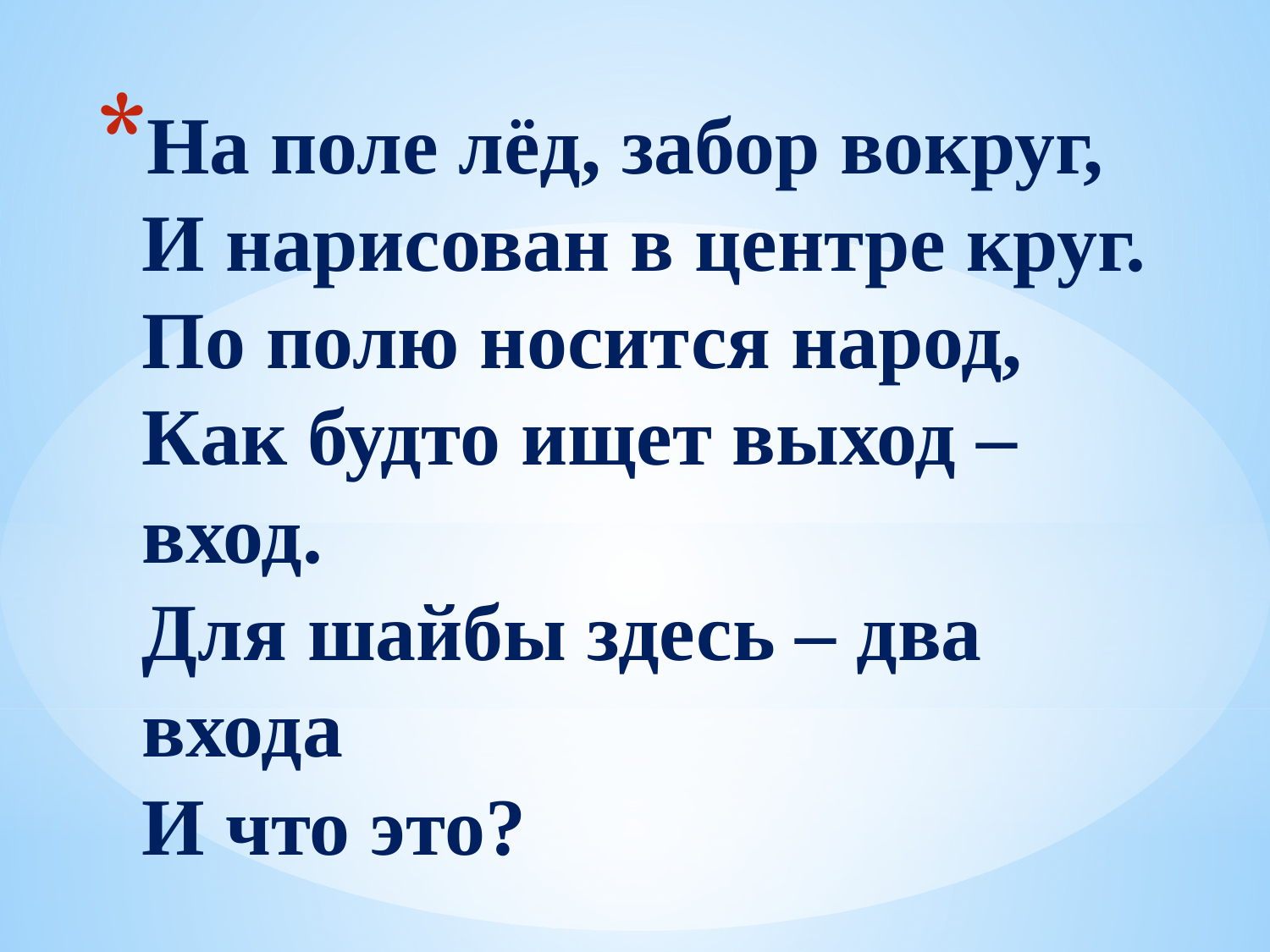

# На поле лёд, забор вокруг, И нарисован в центре круг. По полю носится народ, Как будто ищет выход – вход. Для шайбы здесь – два входа И что это?